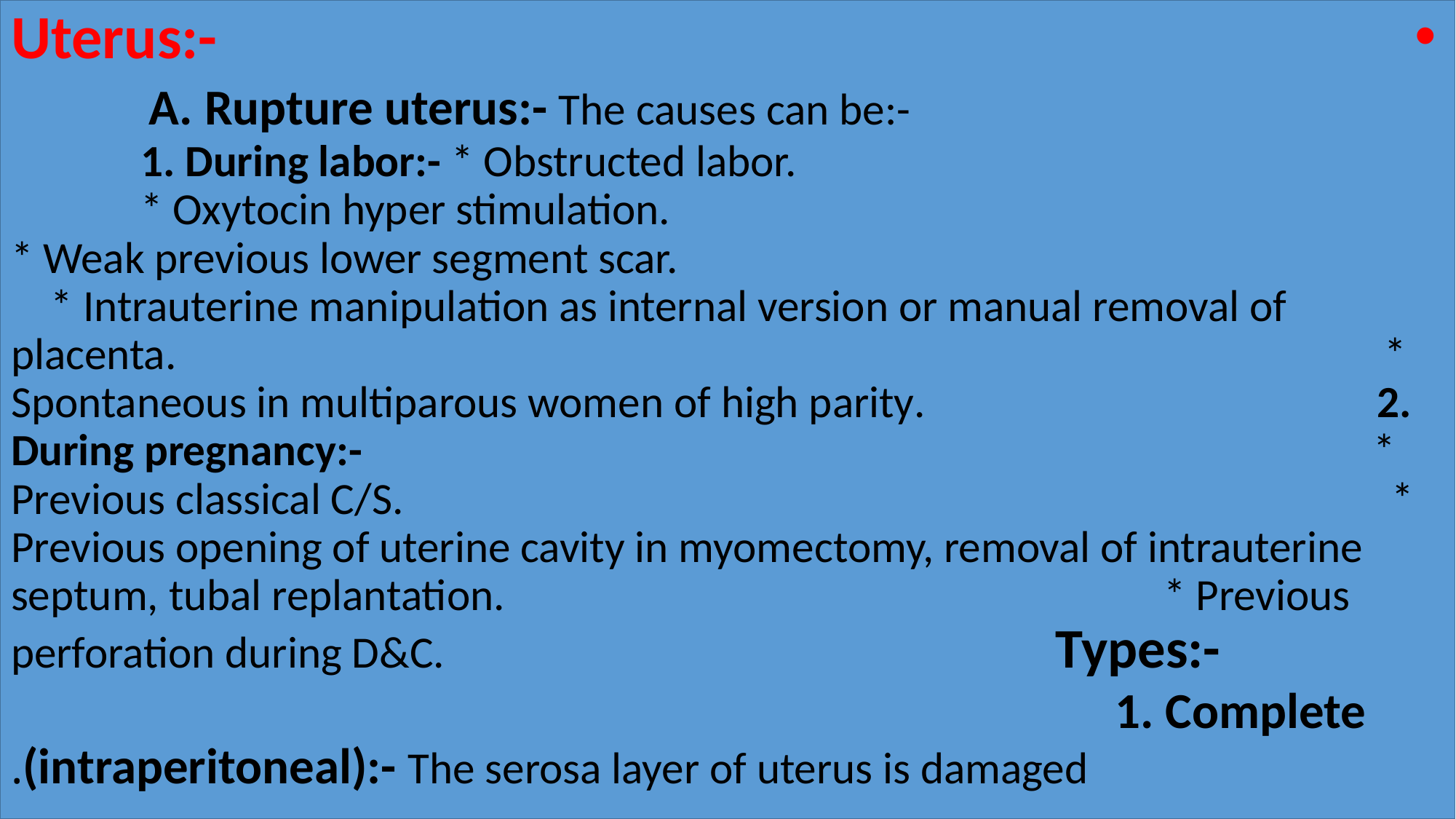

Uterus:-                                                                                                 A. Rupture uterus:- The causes can be:-                                                                1. During labor:- * Obstructed labor.                                                                            * Oxytocin hyper stimulation.                                                                         * Weak previous lower segment scar.                                                                               * Intrauterine manipulation as internal version or manual removal of placenta.                                                                                                                         * Spontaneous in multiparous women of high parity.                                             2. During pregnancy:-                                                                                                     * Previous classical C/S.                                                                                                   * Previous opening of uterine cavity in myomectomy, removal of intrauterine septum, tubal replantation.                                                                  * Previous perforation during D&C.                                                             Types:-                                                                                                        1. Complete (intraperitoneal):- The serosa layer of uterus is damaged.